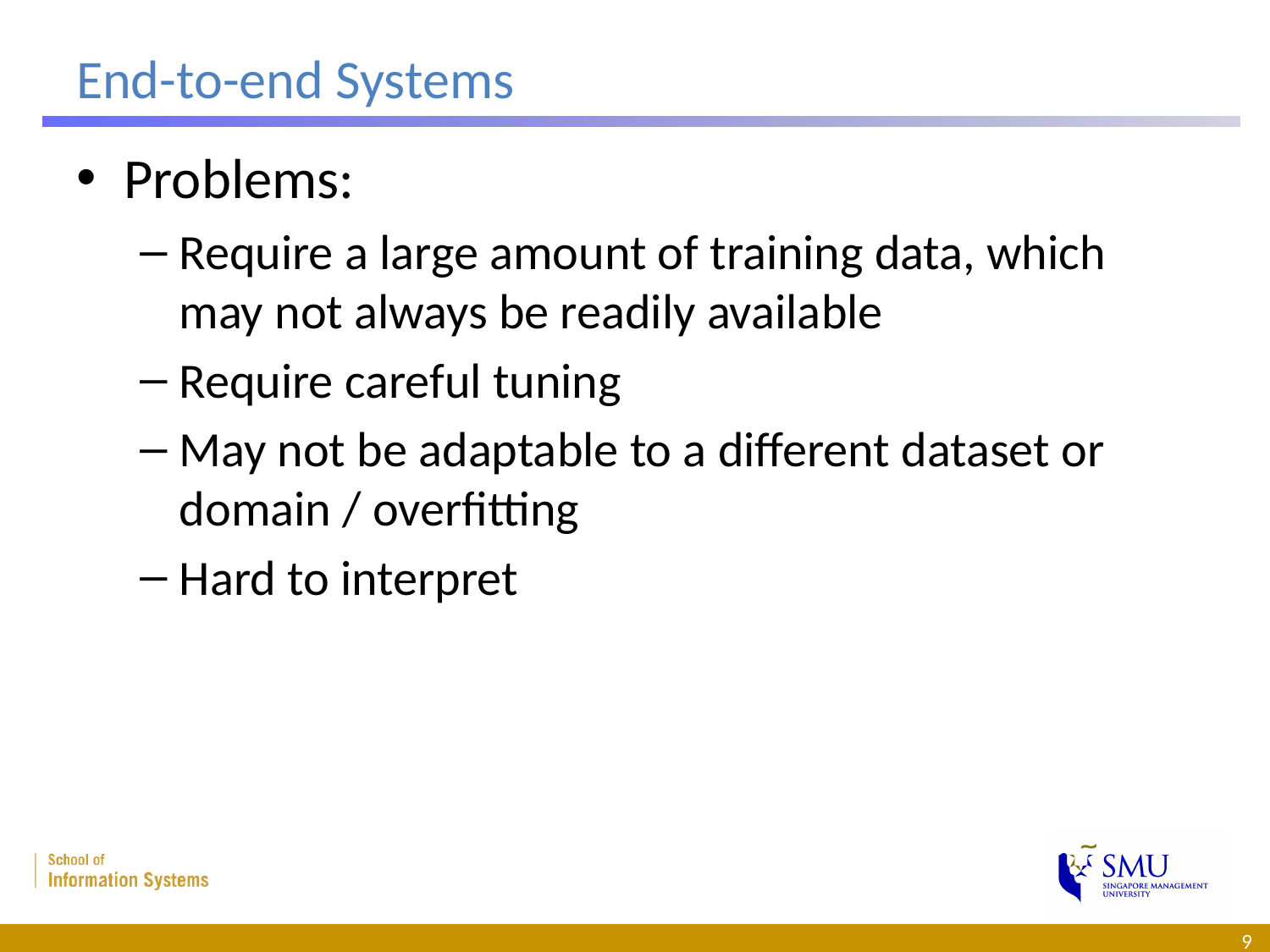

# End-to-end Systems
Problems:
Require a large amount of training data, which may not always be readily available
Require careful tuning
May not be adaptable to a different dataset or domain / overfitting
Hard to interpret

9